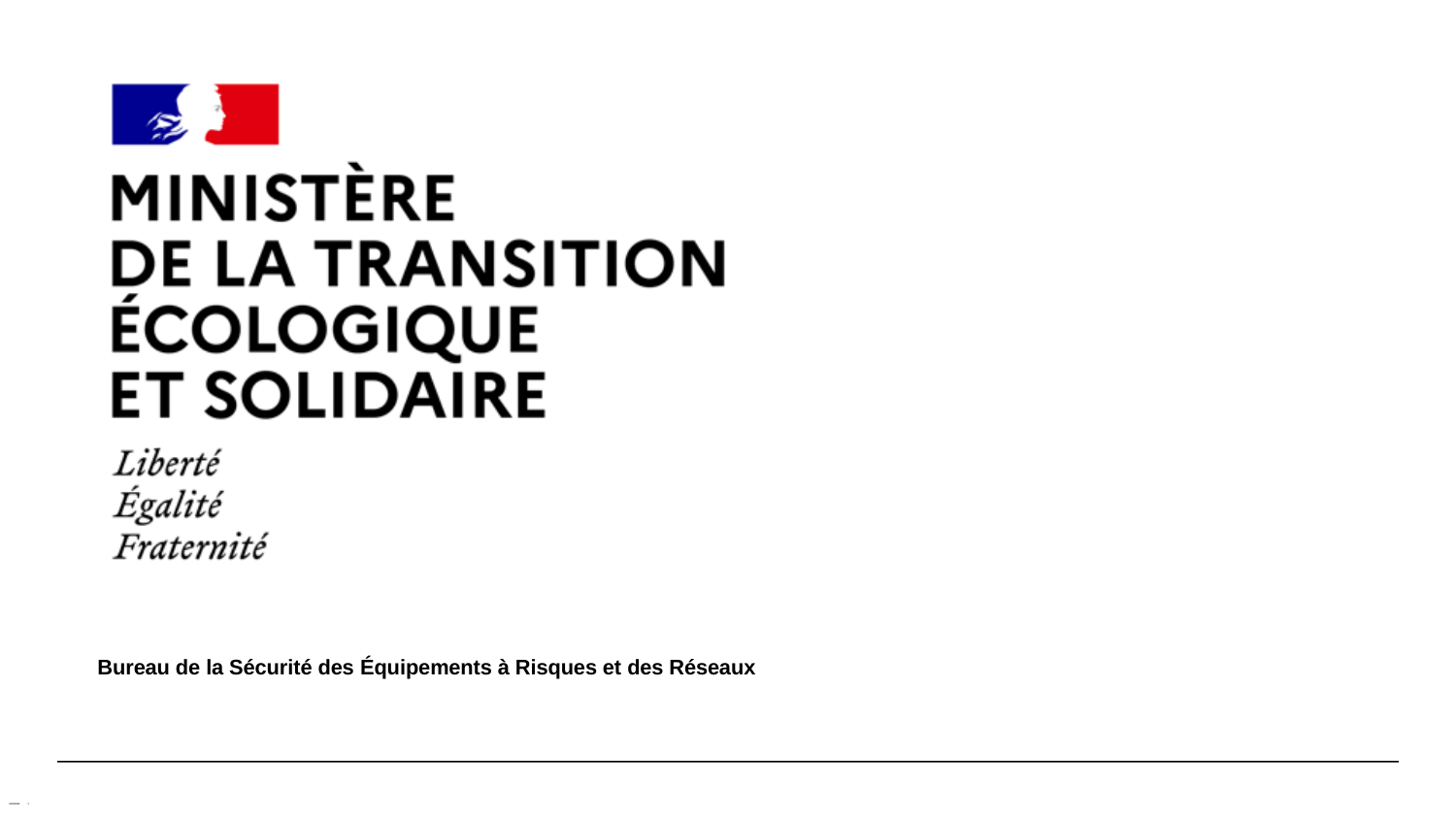

Bureau de la Sécurité des équipements à Risques et des Réseaux
XX/XX/XXXX
3